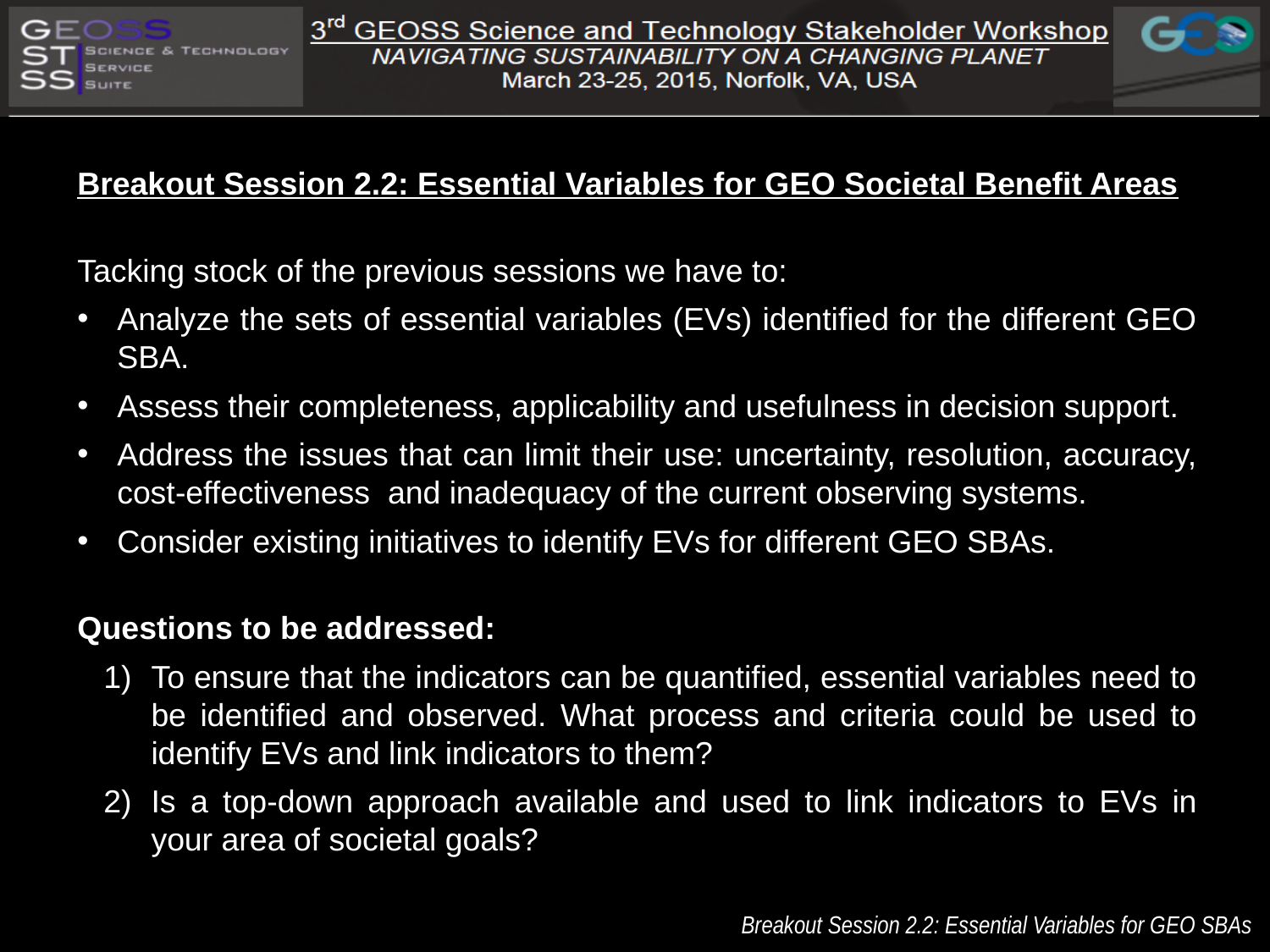

Breakout Session 2.2: Essential Variables for GEO Societal Benefit Areas

Tacking stock of the previous sessions we have to:
Analyze the sets of essential variables (EVs) identified for the different GEO SBA.
Assess their completeness, applicability and usefulness in decision support.
Address the issues that can limit their use: uncertainty, resolution, accuracy, cost-effectiveness  and inadequacy of the current observing systems.
Consider existing initiatives to identify EVs for different GEO SBAs.

Questions to be addressed:
To ensure that the indicators can be quantified, essential variables need to be identified and observed. What process and criteria could be used to identify EVs and link indicators to them?
Is a top-down approach available and used to link indicators to EVs in your area of societal goals?
Breakout Session 2.2: Essential Variables for GEO SBAs